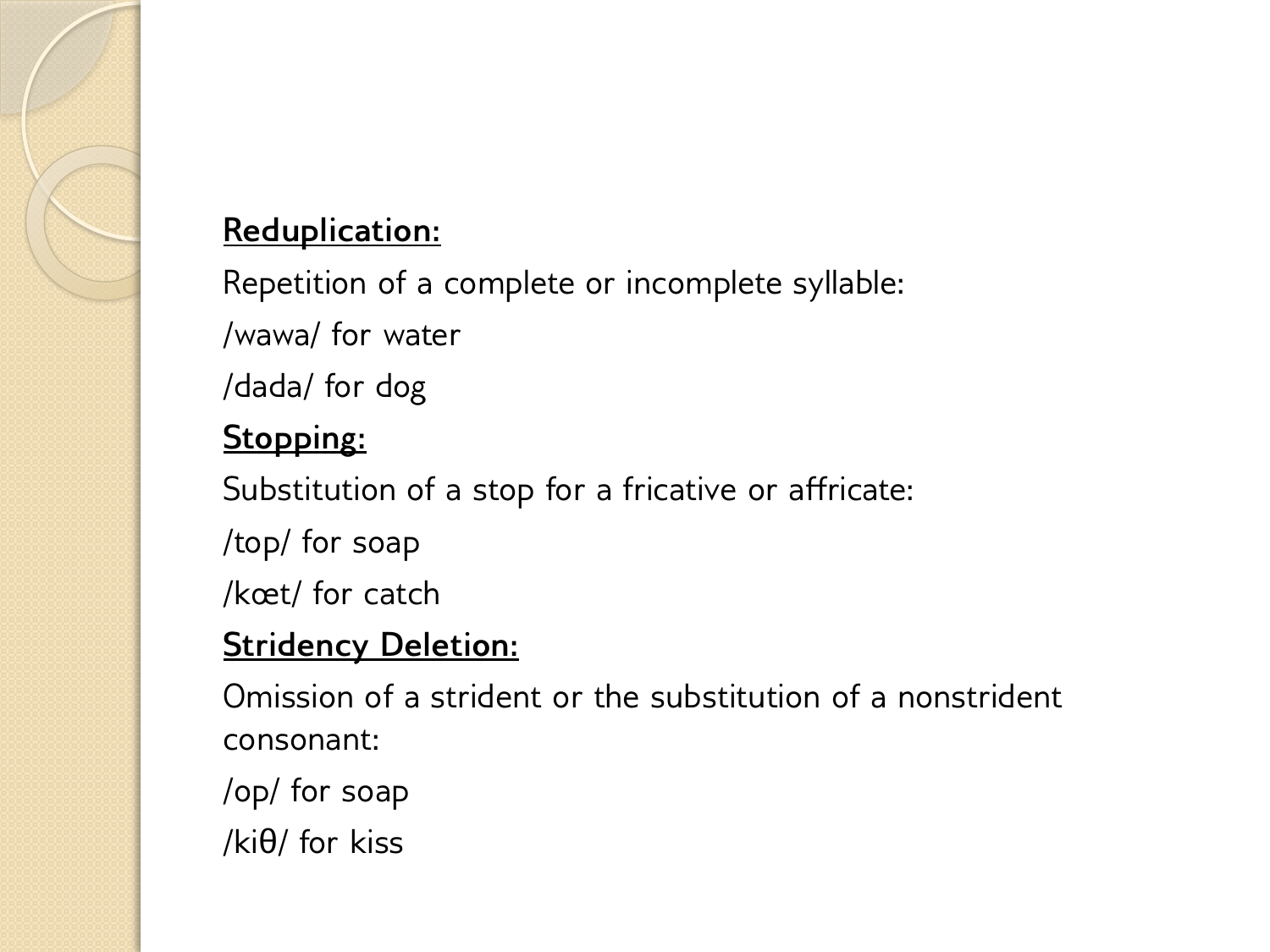

#
Reduplication:
Repetition of a complete or incomplete syllable:
/wawa/ for water
/dada/ for dog
Stopping:
Substitution of a stop for a fricative or affricate:
/top/ for soap
/kœt/ for catch
Stridency Deletion:
Omission of a strident or the substitution of a nonstrident consonant:
/op/ for soap
/kiθ/ for kiss